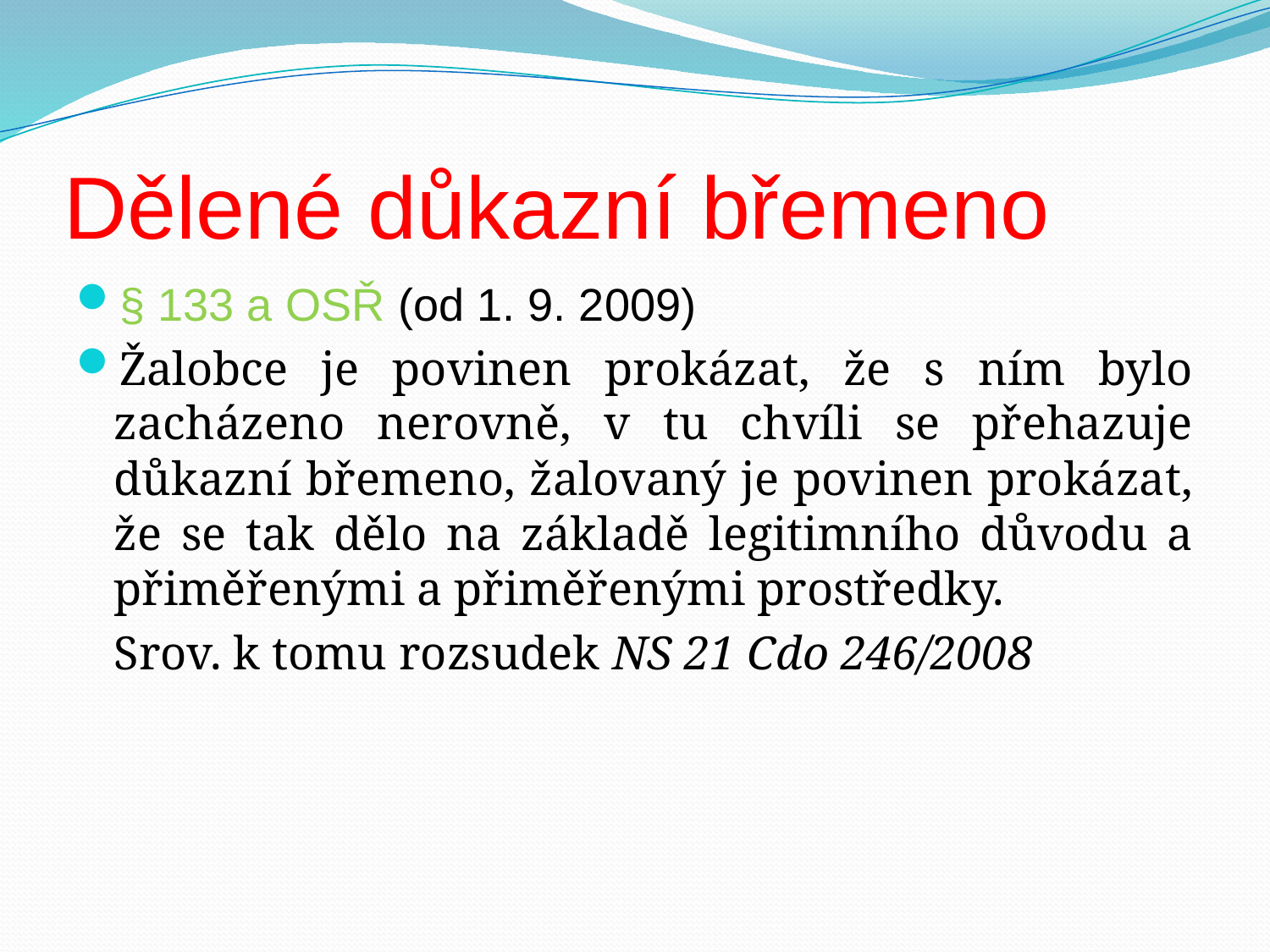

# Dělené důkazní břemeno
§ 133 a OSŘ (od 1. 9. 2009)
Žalobce je povinen prokázat, že s ním bylo zacházeno nerovně, v tu chvíli se přehazuje důkazní břemeno, žalovaný je povinen prokázat, že se tak dělo na základě legitimního důvodu a přiměřenými a přiměřenými prostředky.
	Srov. k tomu rozsudek NS 21 Cdo 246/2008